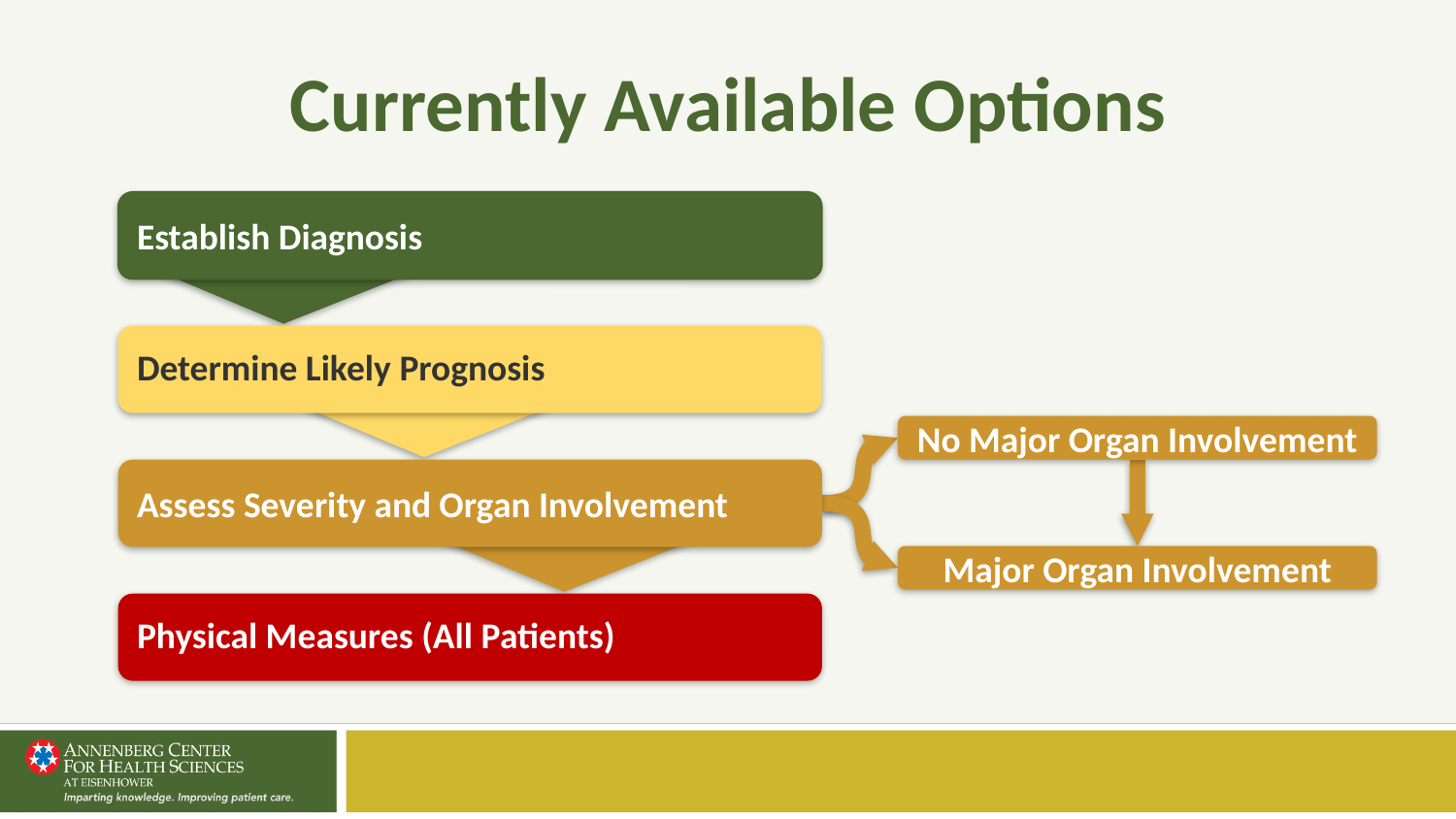

# Currently Available Options
Establish Diagnosis

Determine Likely Prognosis

No Major Organ Involvement
Assess Severity and Organ Involvement

Major Organ Involvement
Physical Measures (All Patients)